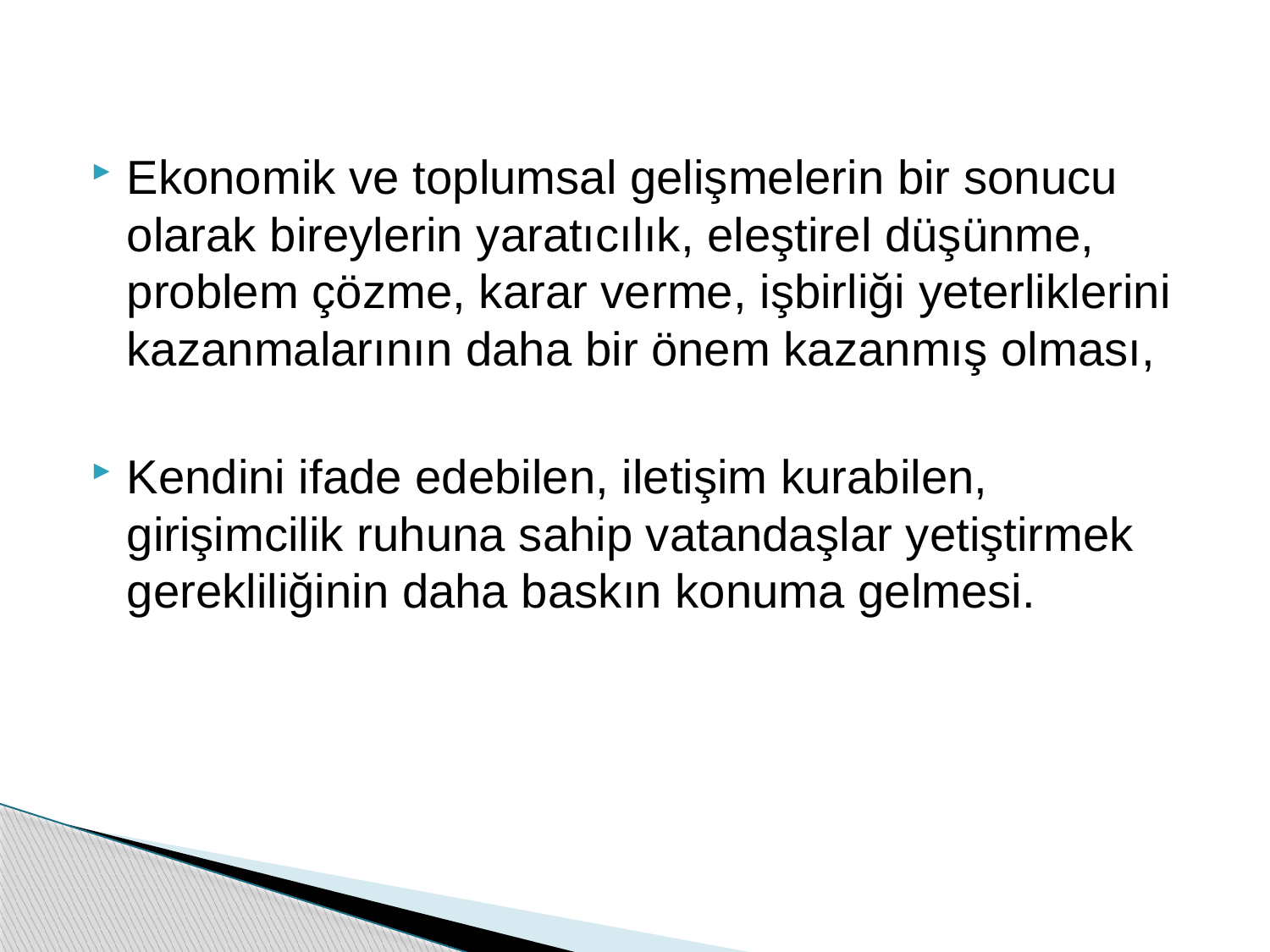

#

Ekonomik ve toplumsal gelişmelerin bir sonucu olarak bireylerin yaratıcılık, eleştirel düşünme, problem çözme, karar verme, işbirliği yeterliklerini kazanmalarının daha bir önem kazanmış olması,

Kendini ifade edebilen, iletişim kurabilen, girişimcilik ruhuna sahip vatandaşlar yetiştirmek gerekliliğinin daha baskın konuma gelmesi.